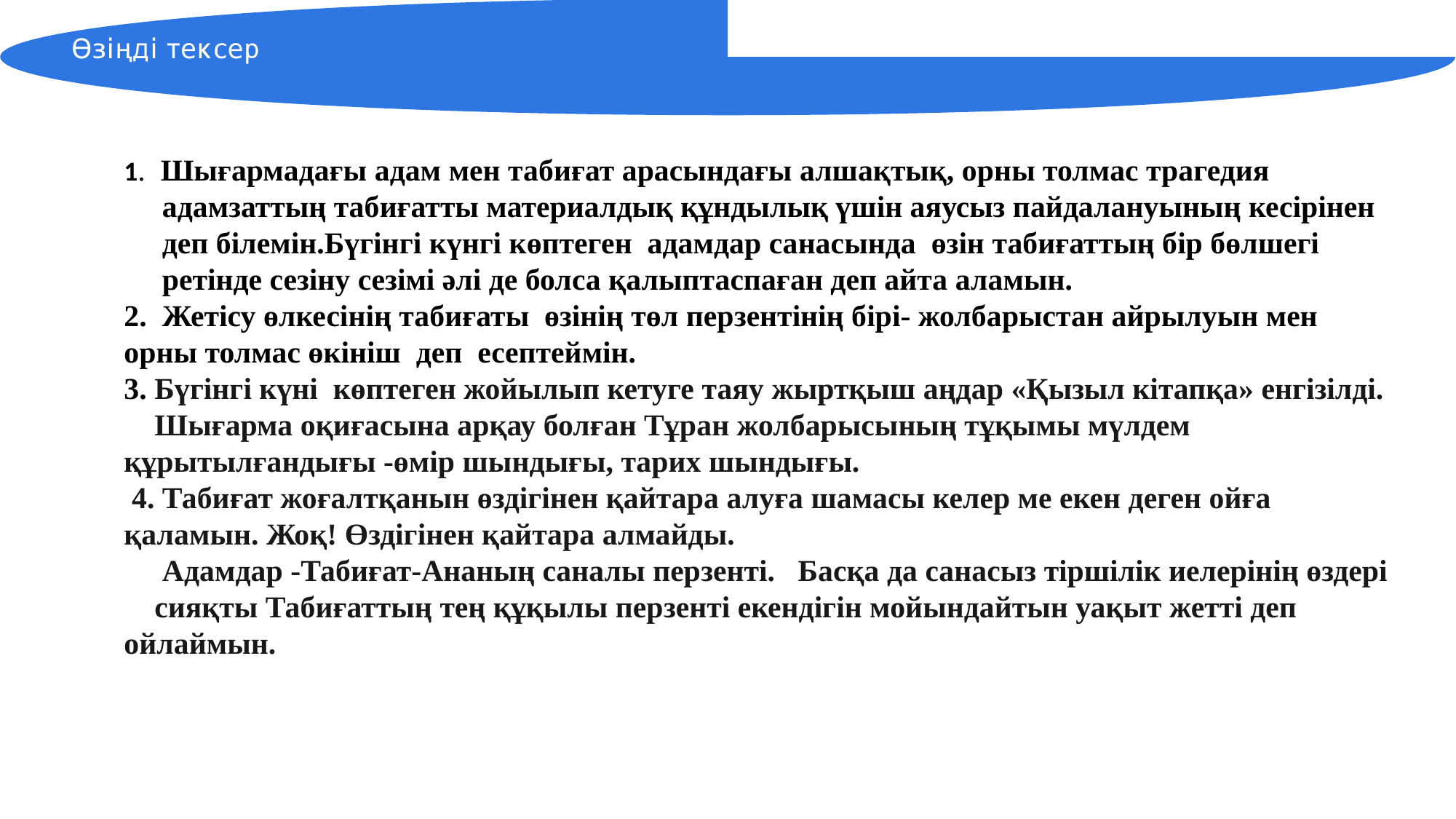

Өзіңді тексер
1.  Шығармадағы адам мен табиғат арасындағы алшақтық, орны толмас трагедия
     адамзаттың табиғатты материалдық құндылық үшін аяусыз пайдалануының кесірінен
     деп білемін.Бүгінгі күнгі көптеген  адамдар санасында  өзін табиғаттың бір бөлшегі
     ретінде сезіну сезімі әлі де болса қалыптаспаған деп айта аламын.
2.  Жетісу өлкесінің табиғаты  өзінің төл перзентінің бірі- жолбарыстан айрылуын мен          орны толмас өкініш  деп  есептеймін.
3. Бүгінгі күні  көптеген жойылып кетуге таяу жыртқыш аңдар «Қызыл кітапқа» енгізілді.
    Шығарма оқиғасына арқау болған Тұран жолбарысының тұқымы мүлдем   құрытылғандығы -өмір шындығы, тарих шындығы.
 4. Табиғат жоғалтқанын өздігінен қайтара алуға шамасы келер ме екен деген ойға қаламын. Жоқ! Өздігінен қайтара алмайды.
     Адамдар -Табиғат-Ананың саналы перзенті.   Басқа да санасыз тіршілік иелерінің өздері
    сияқты Табиғаттың тең құқылы перзенті екендігін мойындайтын уақыт жетті деп ойлаймын.